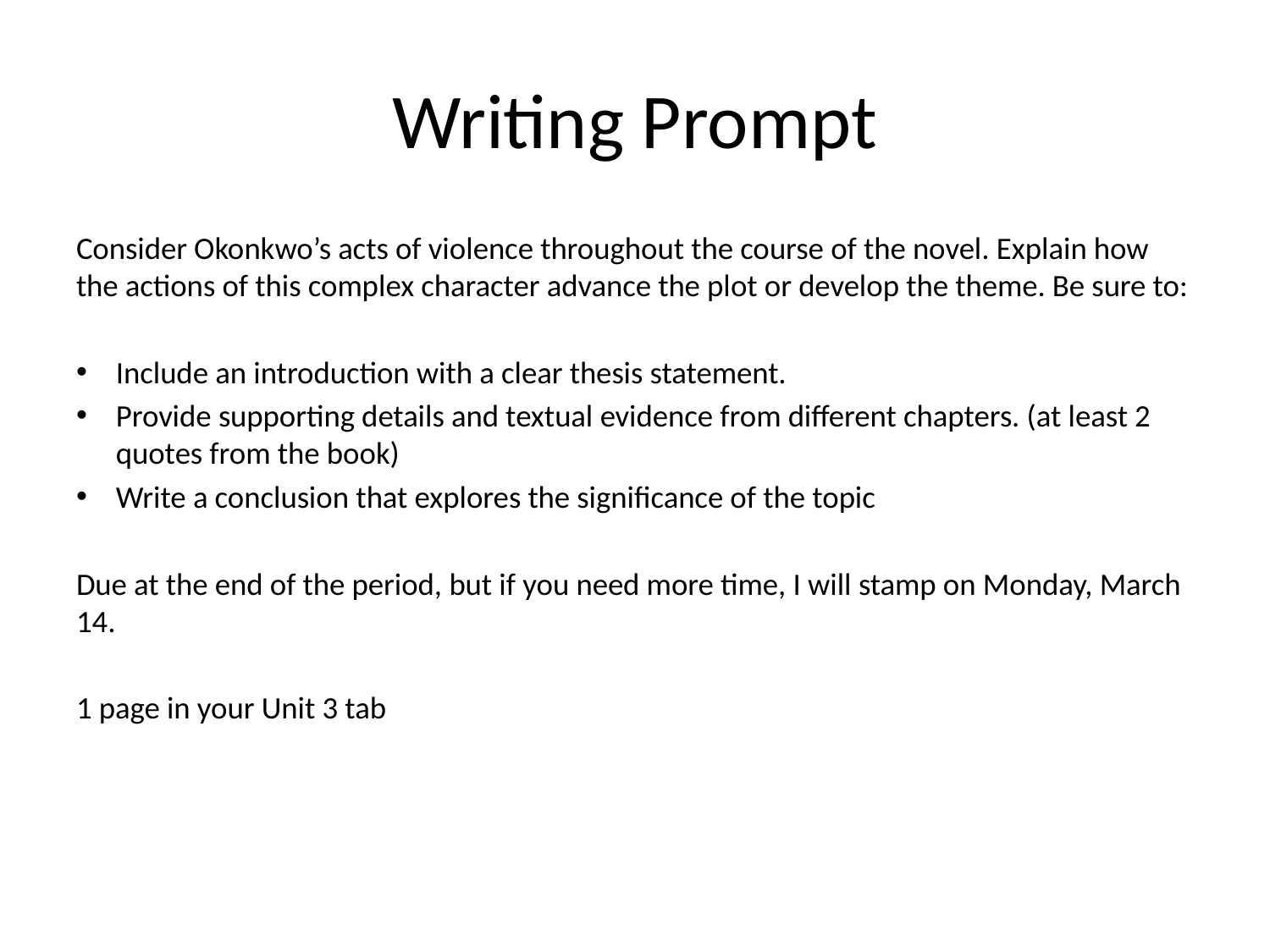

# Writing Prompt
Consider Okonkwo’s acts of violence throughout the course of the novel. Explain how the actions of this complex character advance the plot or develop the theme. Be sure to:

Include an introduction with a clear thesis statement.
Provide supporting details and textual evidence from different chapters. (at least 2 quotes from the book)
Write a conclusion that explores the significance of the topic

Due at the end of the period, but if you need more time, I will stamp on Monday, March 14.

1 page in your Unit 3 tab